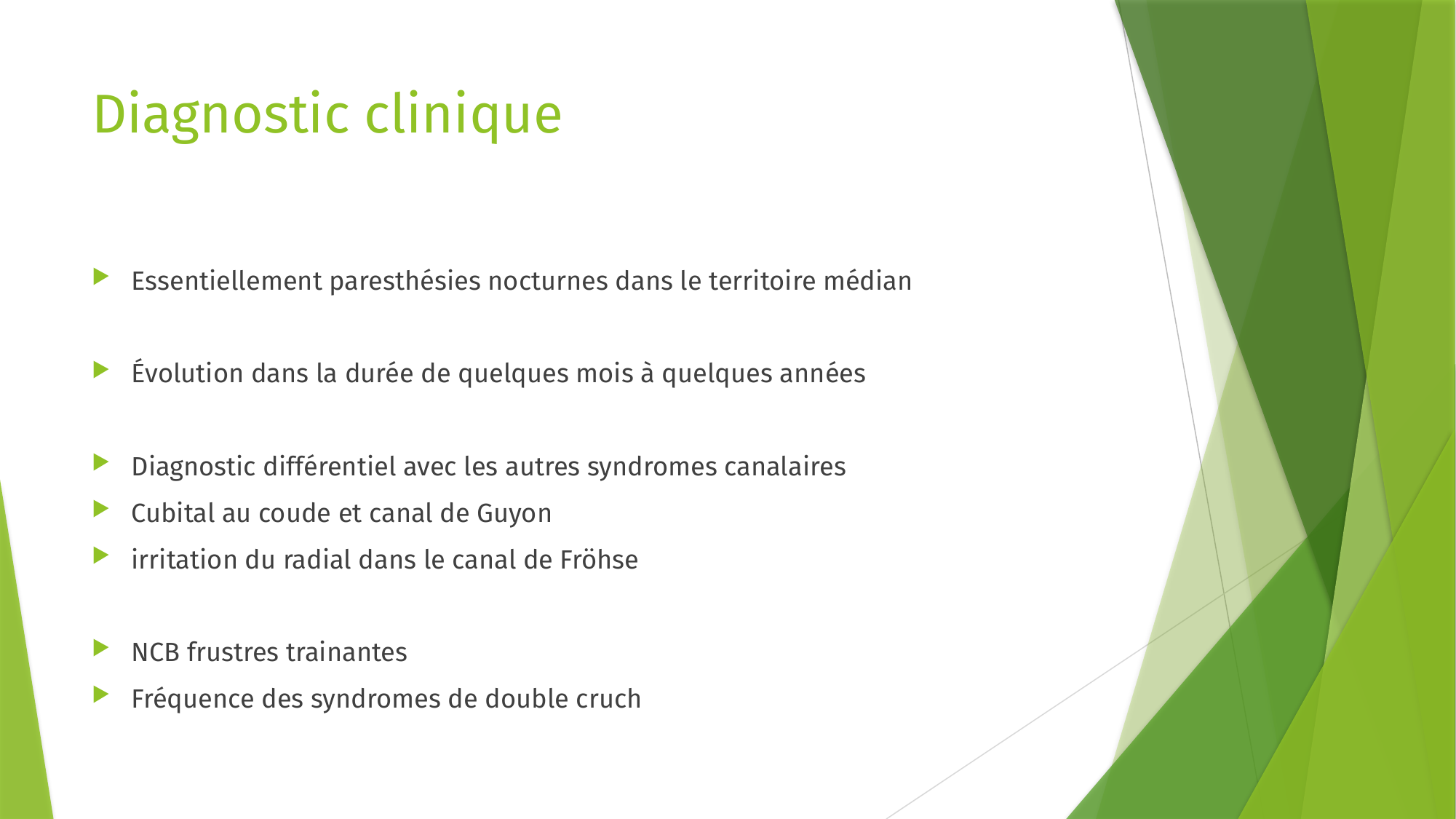

# Diagnostic clinique
Essentiellement paresthésies nocturnes dans le territoire médian

Évolution dans la durée de quelques mois à quelques années

Diagnostic différentiel avec les autres syndromes canalaires
Cubital au coude et canal de Guyon
irritation du radial dans le canal de Fröhse

NCB frustres trainantes
Fréquence des syndromes de double cruch